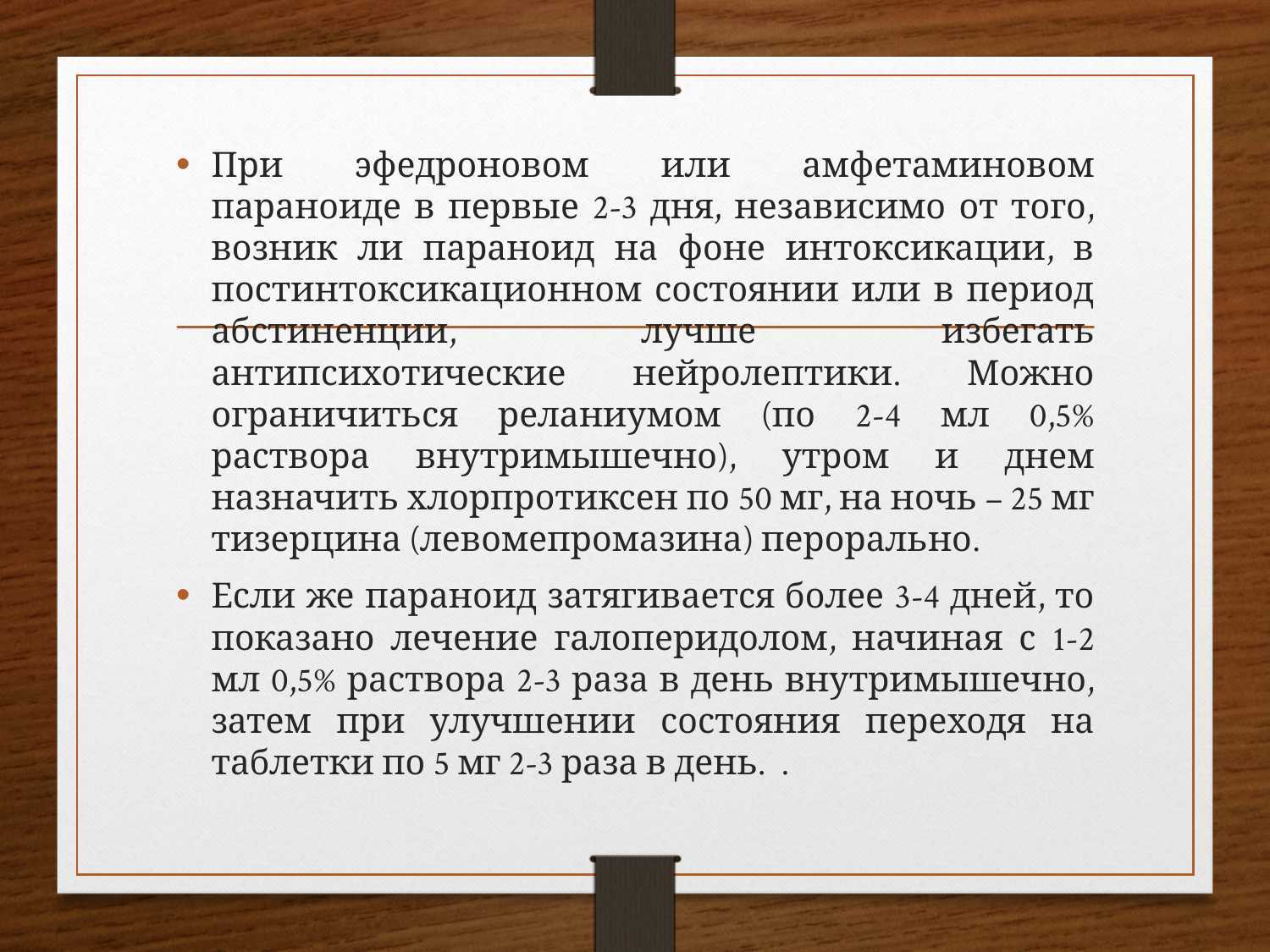

При эфедроновом или амфетаминовом параноиде в первые 2-3 дня, независимо от того, возник ли параноид на фоне интоксикации, в постинтоксикационном состоянии или в период абстиненции, лучше избегать антипсихотические нейролептики. Можно ограничиться реланиумом (по 2-4 мл 0,5% раствора внутримышечно), утром и днем назначить хлорпротиксен по 50 мг, на ночь – 25 мг тизерцина (левомепромазина) перорально.
Если же параноид затягивается более 3-4 дней, то показано лечение галоперидолом, начиная с 1-2 мл 0,5% раствора 2-3 раза в день внутримышечно, затем при улучшении состояния переходя на таблетки по 5 мг 2-3 раза в день.  .